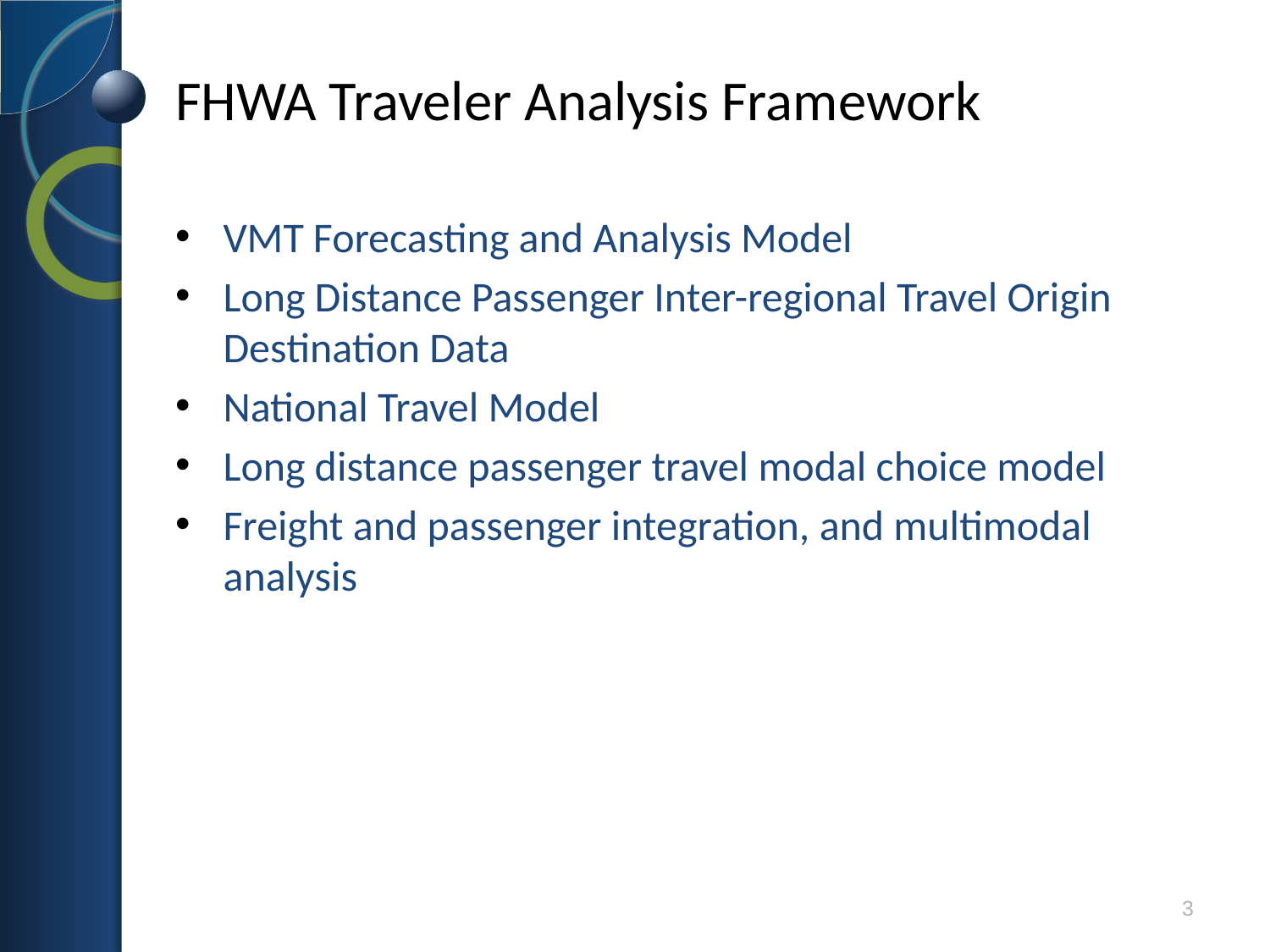

# FHWA Traveler Analysis Framework
VMT Forecasting and Analysis Model
Long Distance Passenger Inter-regional Travel Origin Destination Data
National Travel Model
Long distance passenger travel modal choice model
Freight and passenger integration, and multimodal analysis
3